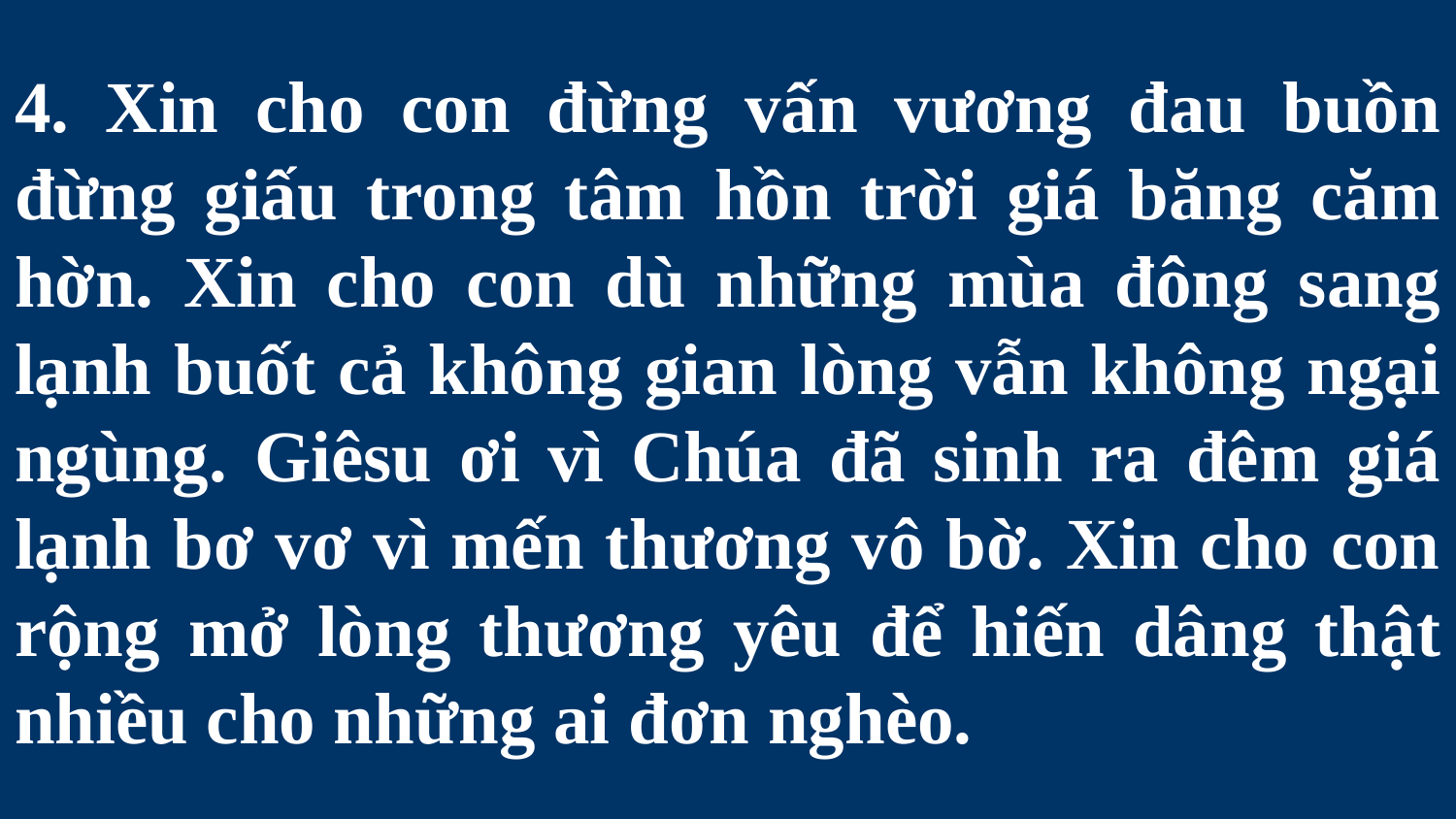

# 4. Xin cho con đừng vấn vương đau buồn đừng giấu trong tâm hồn trời giá băng căm hờn. Xin cho con dù những mùa đông sang lạnh buốt cả không gian lòng vẫn không ngại ngùng. Giêsu ơi vì Chúa đã sinh ra đêm giá lạnh bơ vơ vì mến thương vô bờ. Xin cho con rộng mở lòng thương yêu để hiến dâng thật nhiều cho những ai đơn nghèo.